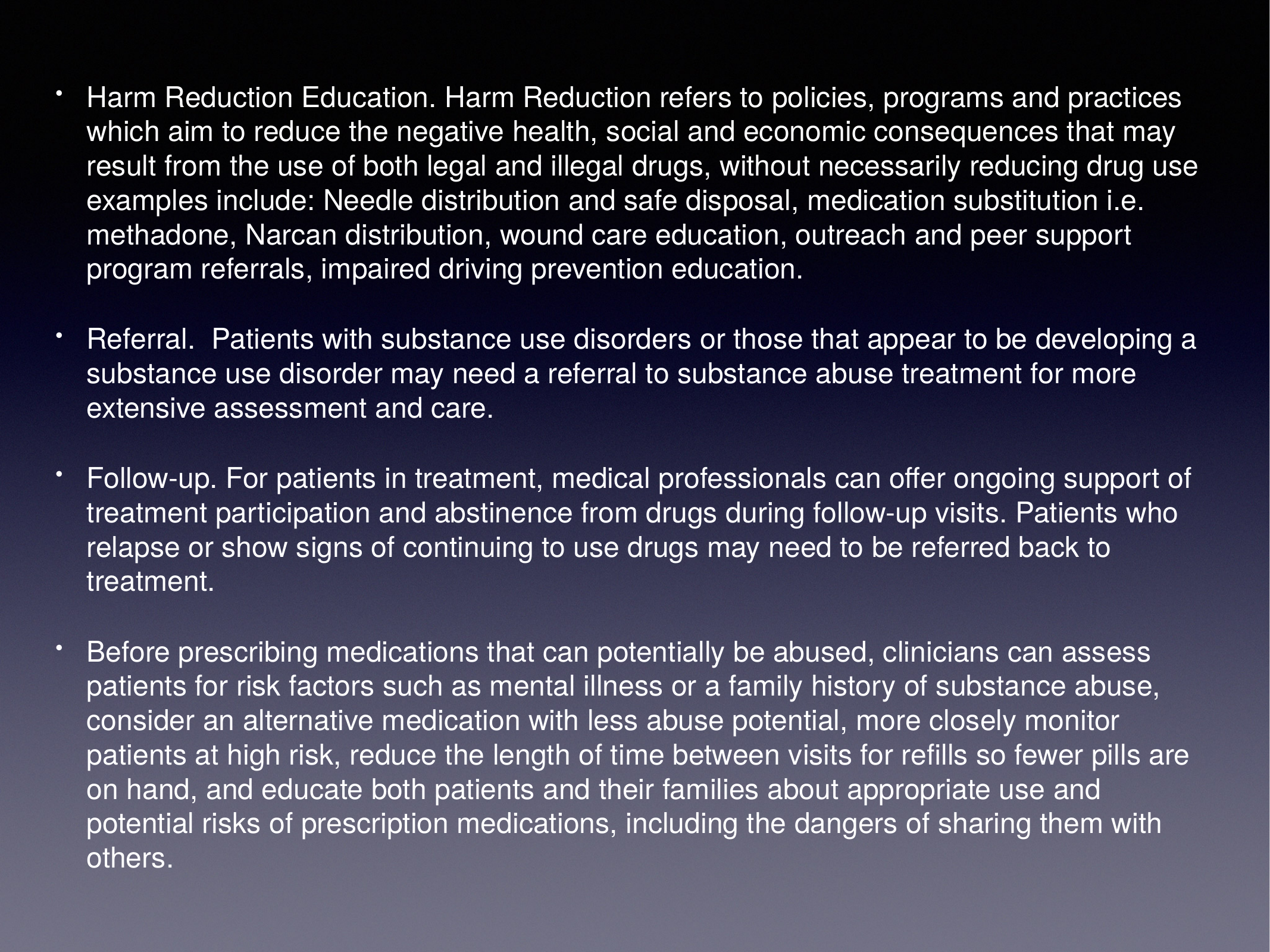

Harm Reduction Education. Harm Reduction refers to policies, programs and practices which aim to reduce the negative health, social and economic consequences that may result from the use of both legal and illegal drugs, without necessarily reducing drug use examples include: Needle distribution and safe disposal, medication substitution i.e. methadone, Narcan distribution, wound care education, outreach and peer support program referrals, impaired driving prevention education.
Referral.  Patients with substance use disorders or those that appear to be developing a substance use disorder may need a referral to substance abuse treatment for more extensive assessment and care.
Follow-up. For patients in treatment, medical professionals can offer ongoing support of treatment participation and abstinence from drugs during follow-up visits. Patients who relapse or show signs of continuing to use drugs may need to be referred back to treatment.
Before prescribing medications that can potentially be abused, clinicians can assess patients for risk factors such as mental illness or a family history of substance abuse, consider an alternative medication with less abuse potential, more closely monitor patients at high risk, reduce the length of time between visits for refills so fewer pills are on hand, and educate both patients and their families about appropriate use and potential risks of prescription medications, including the dangers of sharing them with others.